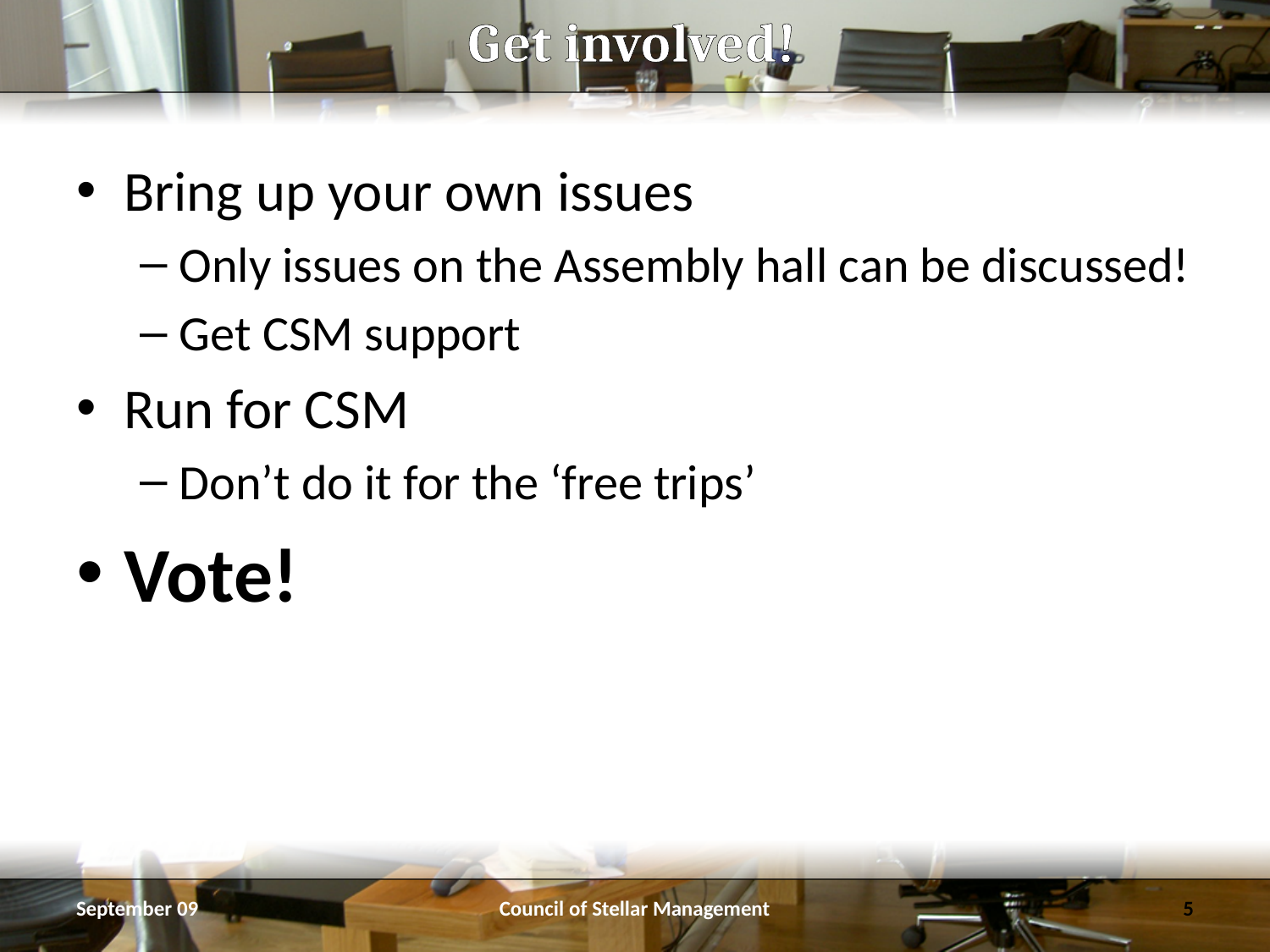

# Get involved!
Bring up your own issues
Only issues on the Assembly hall can be discussed!
Get CSM support
Run for CSM
Don’t do it for the ‘free trips’
Vote!
September 09
Council of Stellar Management
5